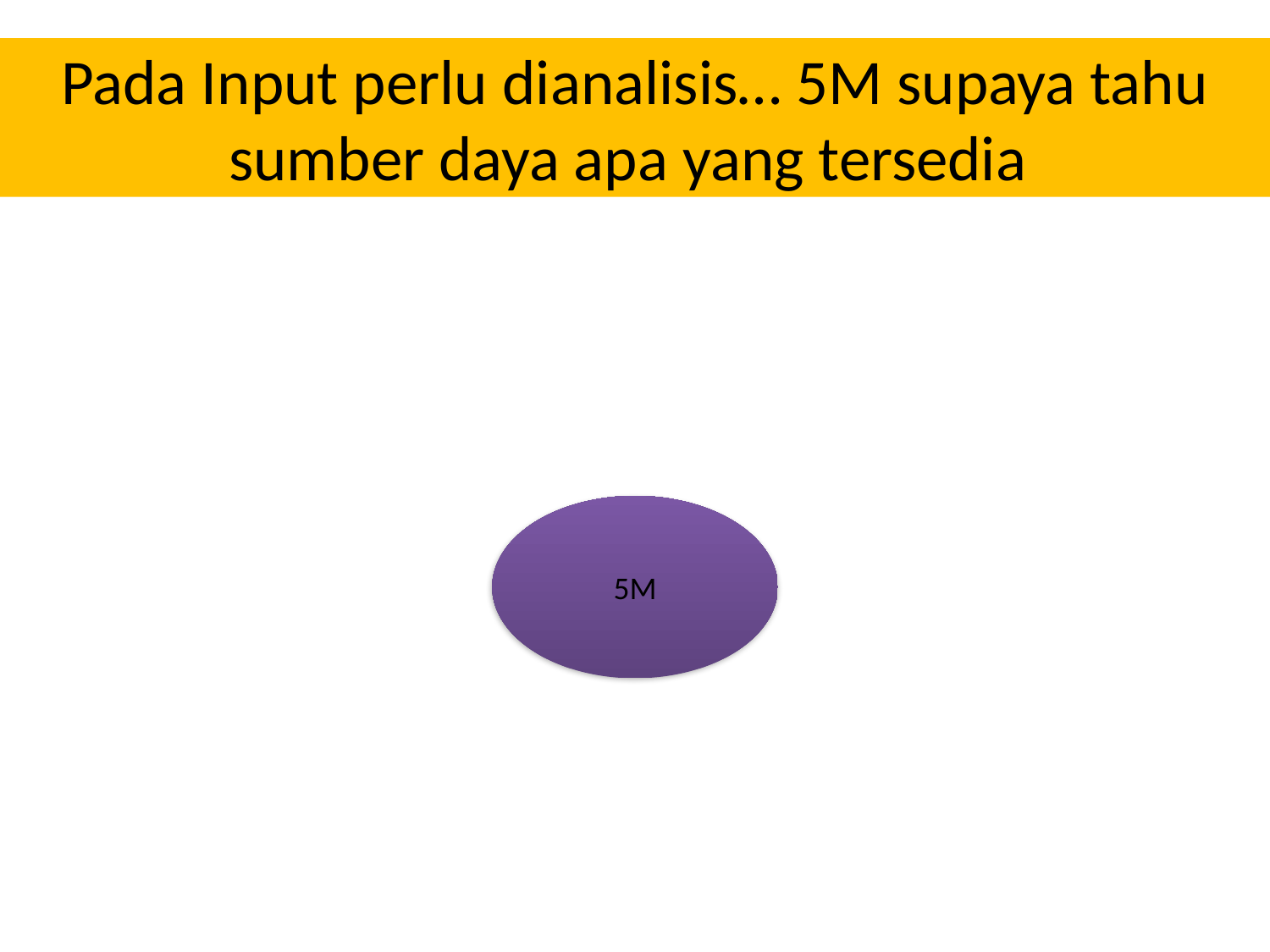

# Pada Input perlu dianalisis… 5M supaya tahu sumber daya apa yang tersedia
5M